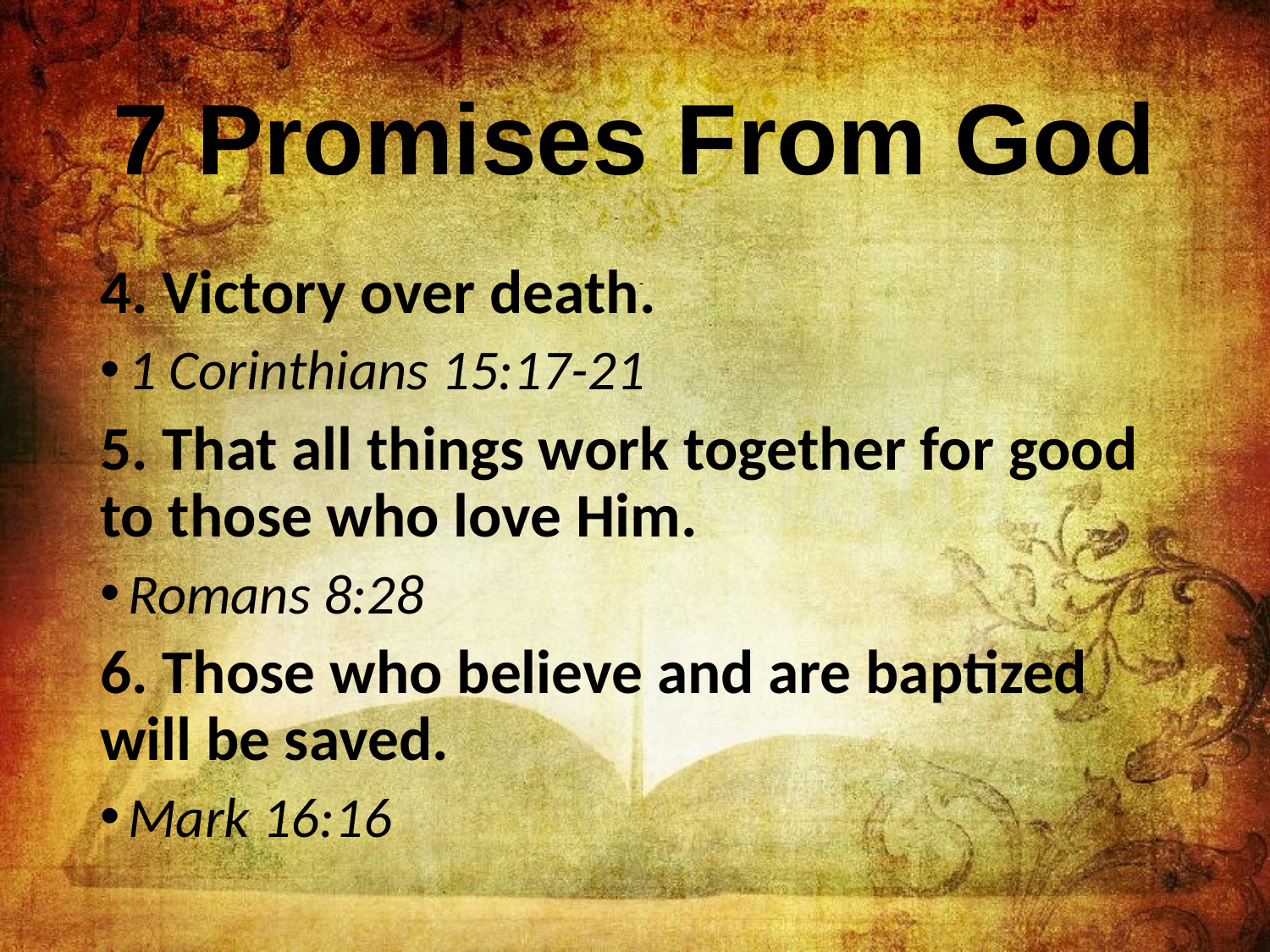

# 7 Promises From God
4. Victory over death.
1 Corinthians 15:17-21
5. That all things work together for good to those who love Him.
Romans 8:28
6. Those who believe and are baptized will be saved.
Mark 16:16